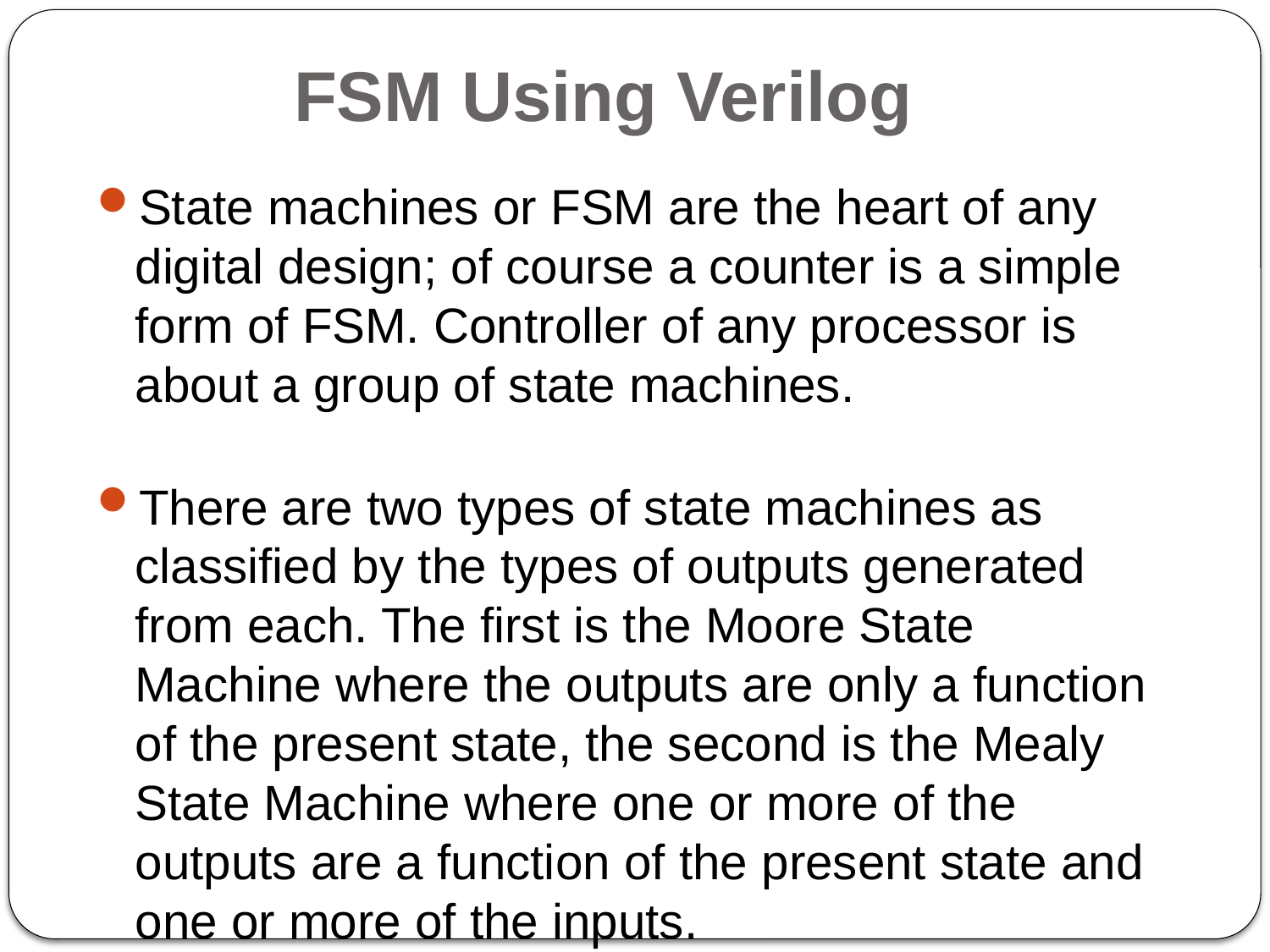

# FSM Using Verilog

State machines or FSM are the heart of any digital design; of course a counter is a simple form of FSM. Controller of any processor is about a group of state machines.

There are two types of state machines as classified by the types of outputs generated from each. The first is the Moore State Machine where the outputs are only a function of the present state, the second is the Mealy State Machine where one or more of the outputs are a function of the present state and one or more of the inputs.